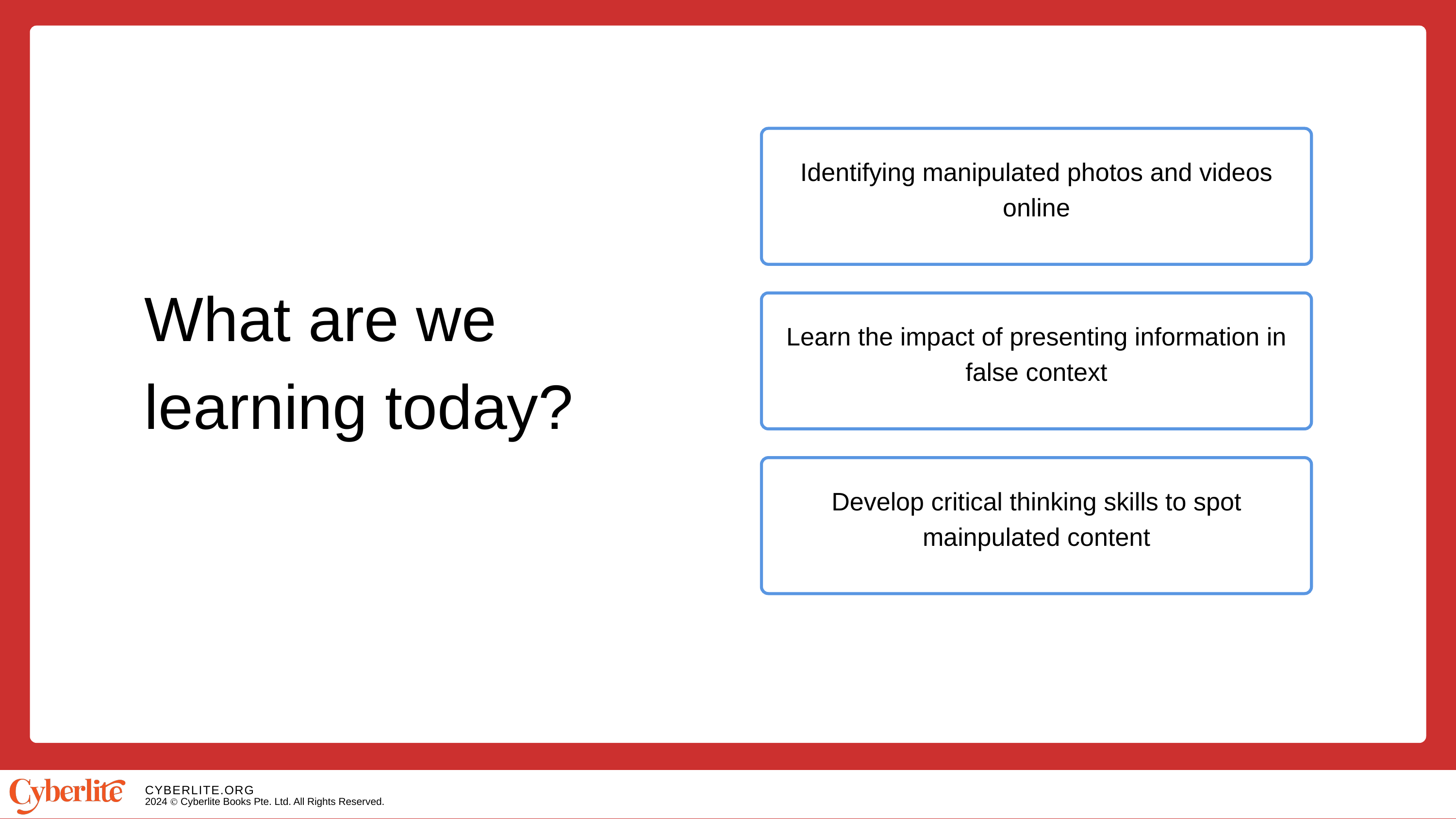

Identifying manipulated photos and videos online
What are we learning today?

Learn the impact of presenting information in false context

Develop critical thinking skills to spot mainpulated content